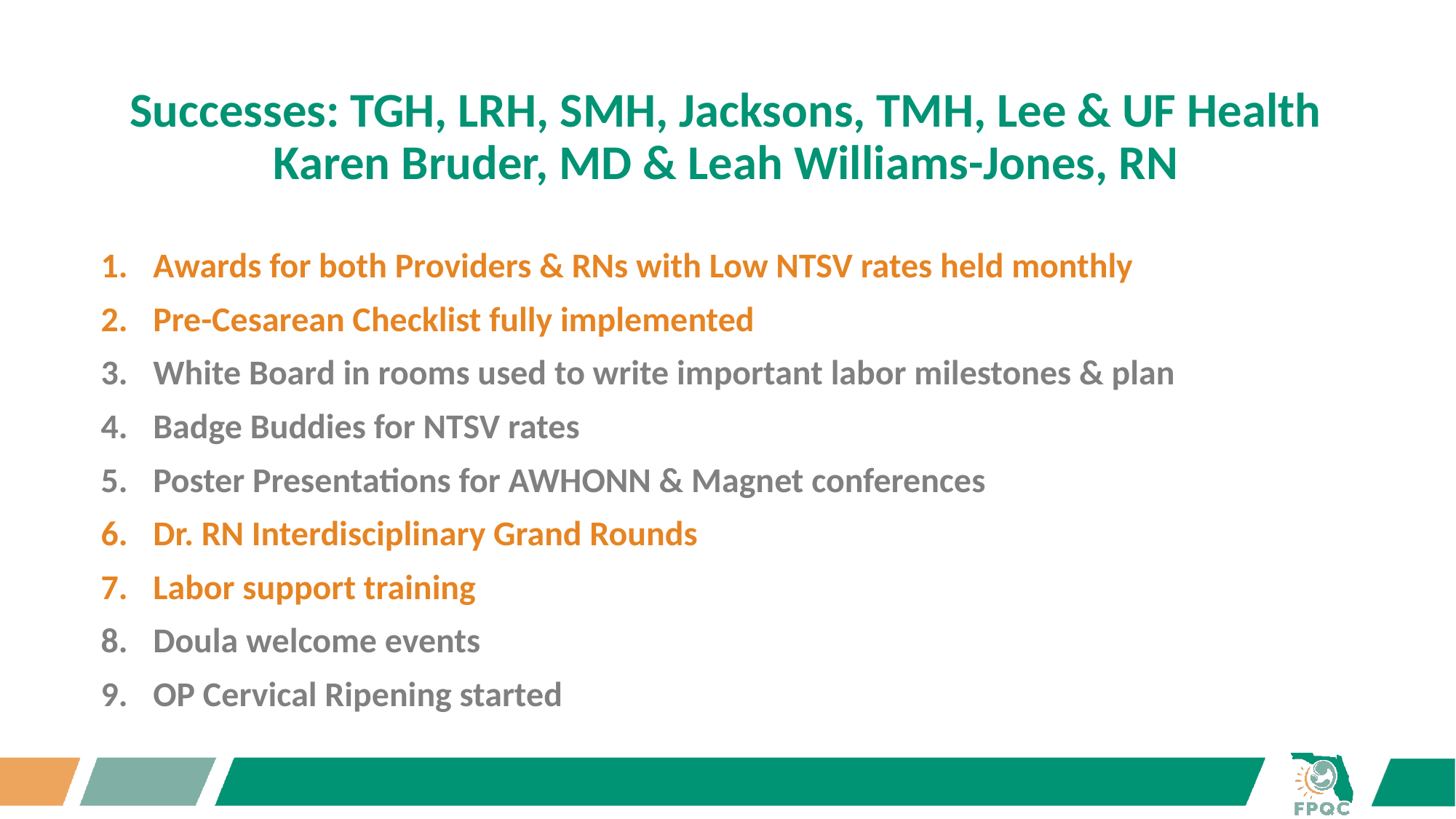

# Successes: TGH, LRH, SMH, Jacksons, TMH, Lee & UF Health Karen Bruder, MD & Leah Williams-Jones, RN

Awards for both Providers & RNs with Low NTSV rates held monthly
Pre-Cesarean Checklist fully implemented
White Board in rooms used to write important labor milestones & plan
Badge Buddies for NTSV rates
Poster Presentations for AWHONN & Magnet conferences
Dr. RN Interdisciplinary Grand Rounds
Labor support training
Doula welcome events
OP Cervical Ripening started